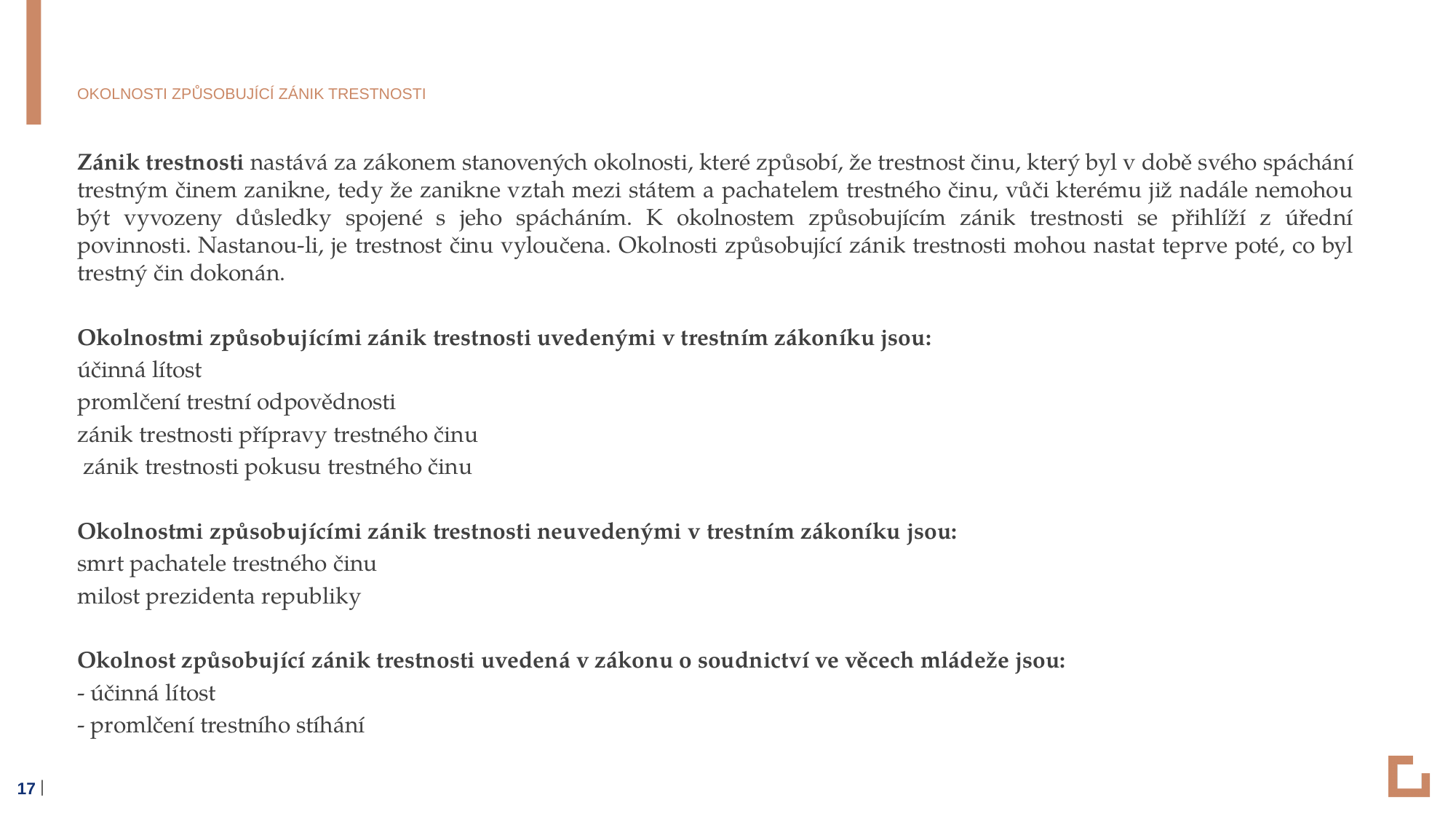

# Okolnosti způsobující zánik trestnosti
Zánik trestnosti nastává za zákonem stanovených okolnosti, které způsobí, že trestnost činu, který byl v době svého spáchání trestným činem zanikne, tedy že zanikne vztah mezi státem a pachatelem trestného činu, vůči kterému již nadále nemohou být vyvozeny důsledky spojené s jeho spácháním. K okolnostem způsobujícím zánik trestnosti se přihlíží z úřední povinnosti. Nastanou-li, je trestnost činu vyloučena. Okolnosti způsobující zánik trestnosti mohou nastat teprve poté, co byl trestný čin dokonán.

Okolnostmi způsobujícími zánik trestnosti uvedenými v trestním zákoníku jsou:
účinná lítost
promlčení trestní odpovědnosti
zánik trestnosti přípravy trestného činu
 zánik trestnosti pokusu trestného činu

Okolnostmi způsobujícími zánik trestnosti neuvedenými v trestním zákoníku jsou:
smrt pachatele trestného činu
milost prezidenta republiky

Okolnost způsobující zánik trestnosti uvedená v zákonu o soudnictví ve věcech mládeže jsou:
- účinná lítost
- promlčení trestního stíhání
17